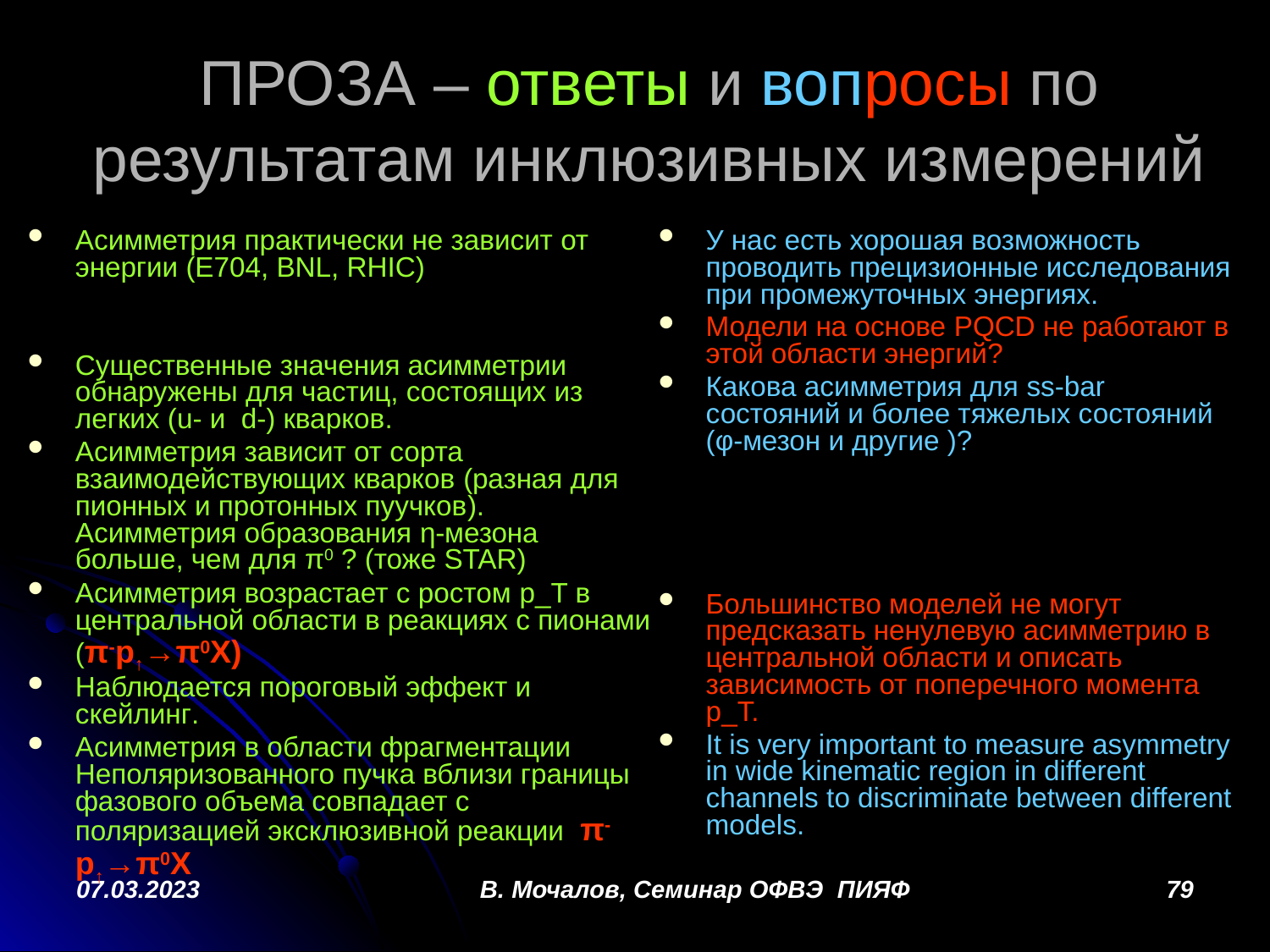

# ПРОЗА – ответы и вопросы по результатам инклюзивных измерений
Асимметрия практически не зависит от энергии (E704, BNL, RHIC)

Существенные значения асимметрии обнаружены для частиц, состоящих из легких (u- и  d-) кварков.
Асимметрия зависит от сорта взаимодействующих кварков (разная для пионных и протонных пуучков). Асимметрия образования η-мезона больше, чем для π0 ? (тоже STAR)
Асимметрия возрастает с ростом p_T в центральной области в реакциях с пионами (π-p↑→π0X)
Наблюдается пороговый эффект и скейлинг.
Асимметрия в области фрагментации Неполяризованного пучка вблизи границы фазового объема совпадает с поляризацией эксклюзивной реакции  π-p↑→π0X
У нас есть хорошая возможность проводить прецизионные исследования при промежуточных энергиях.
Модели на основе PQCD не работают в этой области энергий?
Какова асимметрия для ss-bar состояний и более тяжелых состояний (φ-мезон и другие )?

Большинство моделей не могут предсказать ненулевую асимметрию в центральной области и описать зависимость от поперечного момента p_T.
It is very important to measure asymmetry in wide kinematic region in different channels to discriminate between different models.

07.03.2023
В. Мочалов, Семинар ОФВЭ  ПИЯФ
79